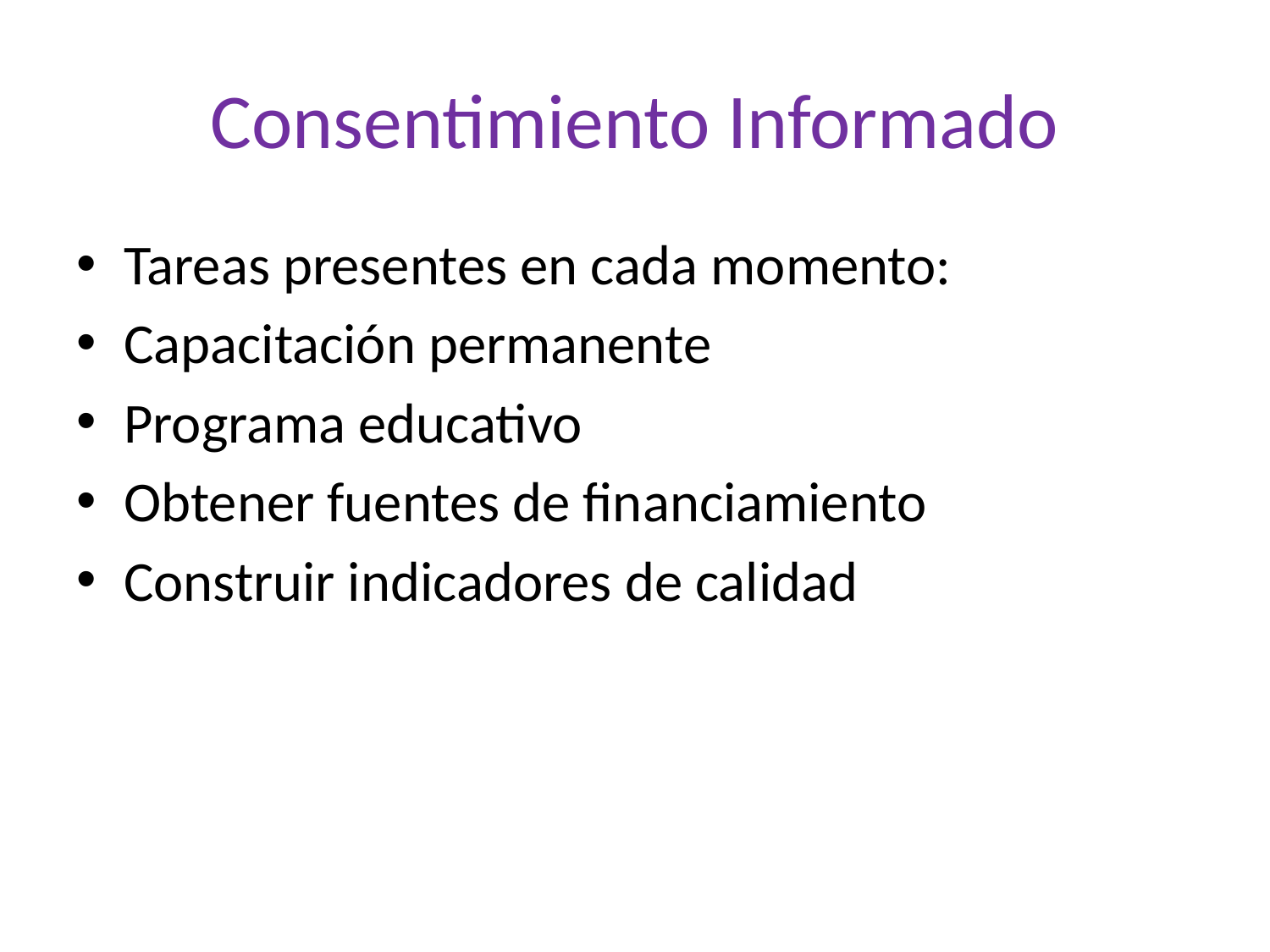

# Consentimiento Informado
Tareas presentes en cada momento:
Capacitación permanente
Programa educativo
Obtener fuentes de financiamiento
Construir indicadores de calidad